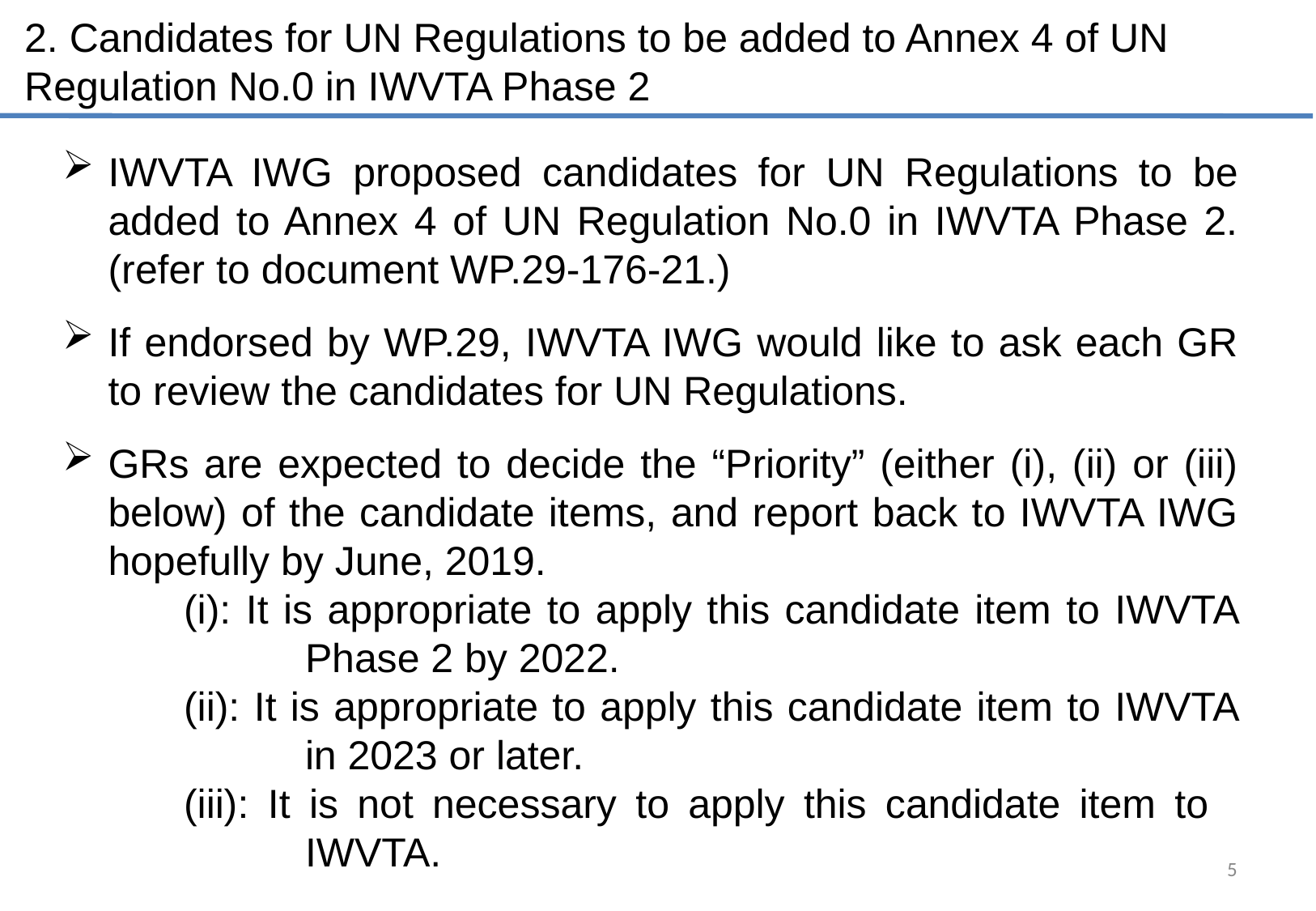

2. Candidates for UN Regulations to be added to Annex 4 of UN Regulation No.0 in IWVTA Phase 2

IWVTA IWG proposed candidates for UN Regulations to be added to Annex 4 of UN Regulation No.0 in IWVTA Phase 2. (refer to document WP.29-176-21.)

If endorsed by WP.29, IWVTA IWG would like to ask each GR to review the candidates for UN Regulations.

GRs are expected to decide the “Priority” (either (i), (ii) or (iii) below) of the candidate items, and report back to IWVTA IWG hopefully by June, 2019.
	(i): It is appropriate to apply this candidate item to IWVTA 		Phase 2 by 2022.
	(ii): It is appropriate to apply this candidate item to IWVTA 		in 2023 or later.
	(iii): It is not necessary to apply this candidate item to 			IWVTA.
5